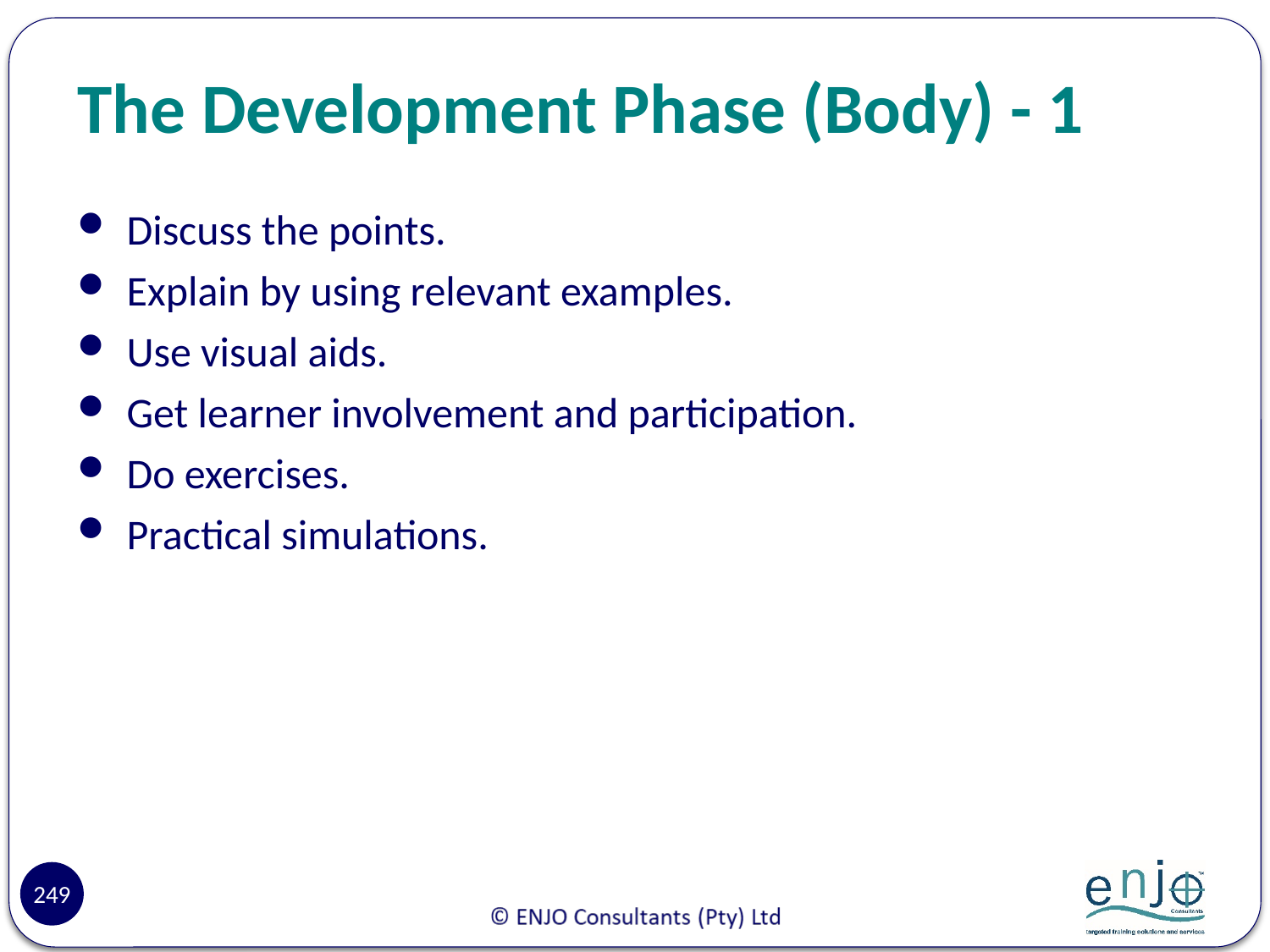

# The Development Phase (Body) - 1
Discuss the points.
Explain by using relevant examples.
Use visual aids.
Get learner involvement and participation.
Do exercises.
Practical simulations.

249